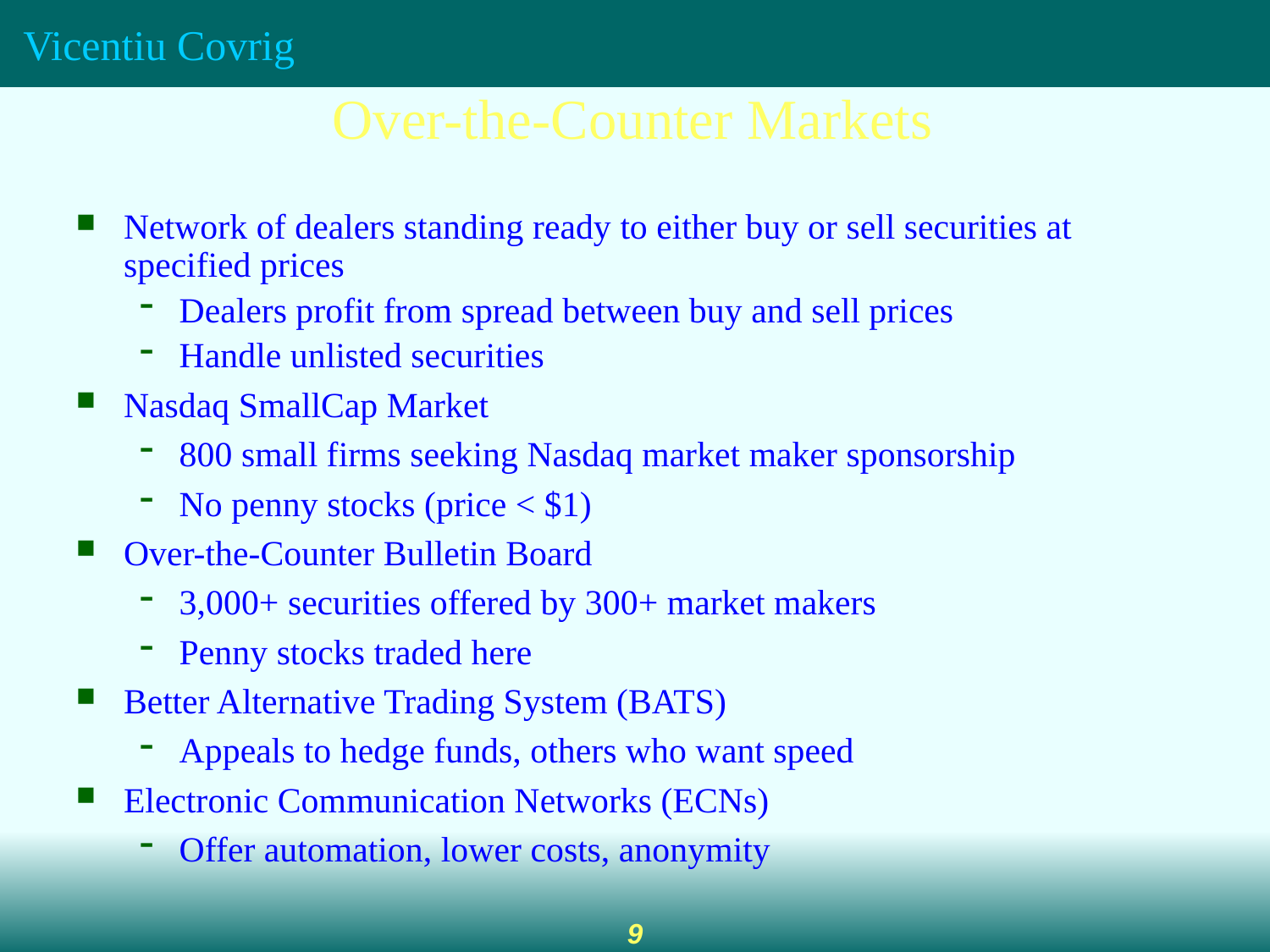

Over-the-Counter Markets
Network of dealers standing ready to either buy or sell securities at specified prices
Dealers profit from spread between buy and sell prices
Handle unlisted securities
Nasdaq SmallCap Market
800 small firms seeking Nasdaq market maker sponsorship
No penny stocks (price < $1)
Over-the-Counter Bulletin Board
3,000+ securities offered by 300+ market makers
Penny stocks traded here
Better Alternative Trading System (BATS)
Appeals to hedge funds, others who want speed
Electronic Communication Networks (ECNs)
Offer automation, lower costs, anonymity